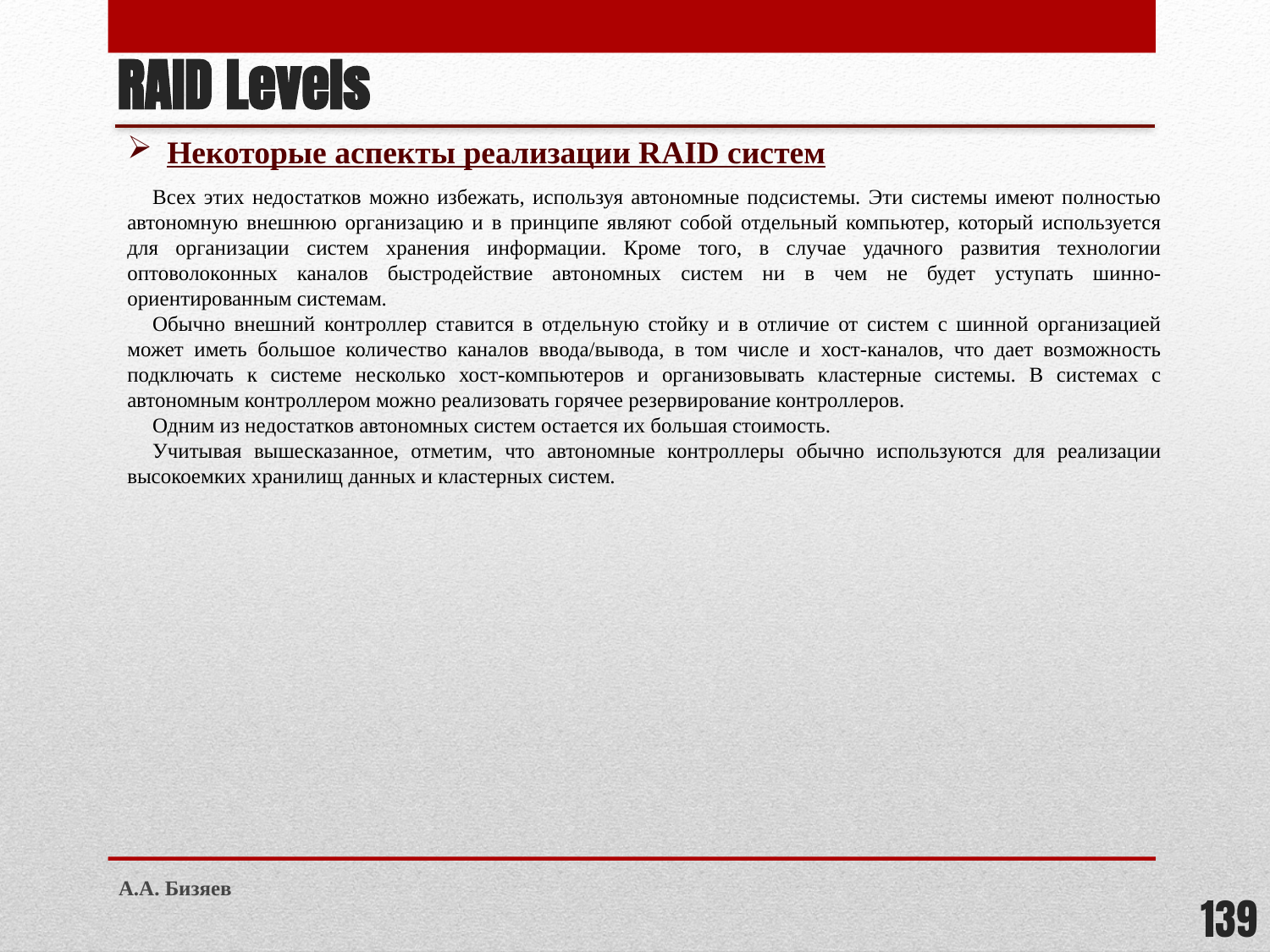

# RAID Levels
Некоторые аспекты реализации RAID систем
Всех этих недостатков можно избежать, используя автономные подсистемы. Эти системы имеют полностью автономную внешнюю организацию и в принципе являют собой отдельный компьютер, который используется для организации систем хранения информации. Кроме того, в случае удачного развития технологии оптоволоконных каналов быстродействие автономных систем ни в чем не будет уступать шинно-ориентированным системам.
Обычно внешний контроллер ставится в отдельную стойку и в отличие от систем с шинной организацией может иметь большое количество каналов ввода/вывода, в том числе и хост-каналов, что дает возможность подключать к системе несколько хост-компьютеров и организовывать кластерные системы. В системах с автономным контроллером можно реализовать горячее резервирование контроллеров.
Одним из недостатков автономных систем остается их большая стоимость.
Учитывая вышесказанное, отметим, что автономные контроллеры обычно используются для реализации высокоемких хранилищ данных и кластерных систем.
А.А. Бизяев
139